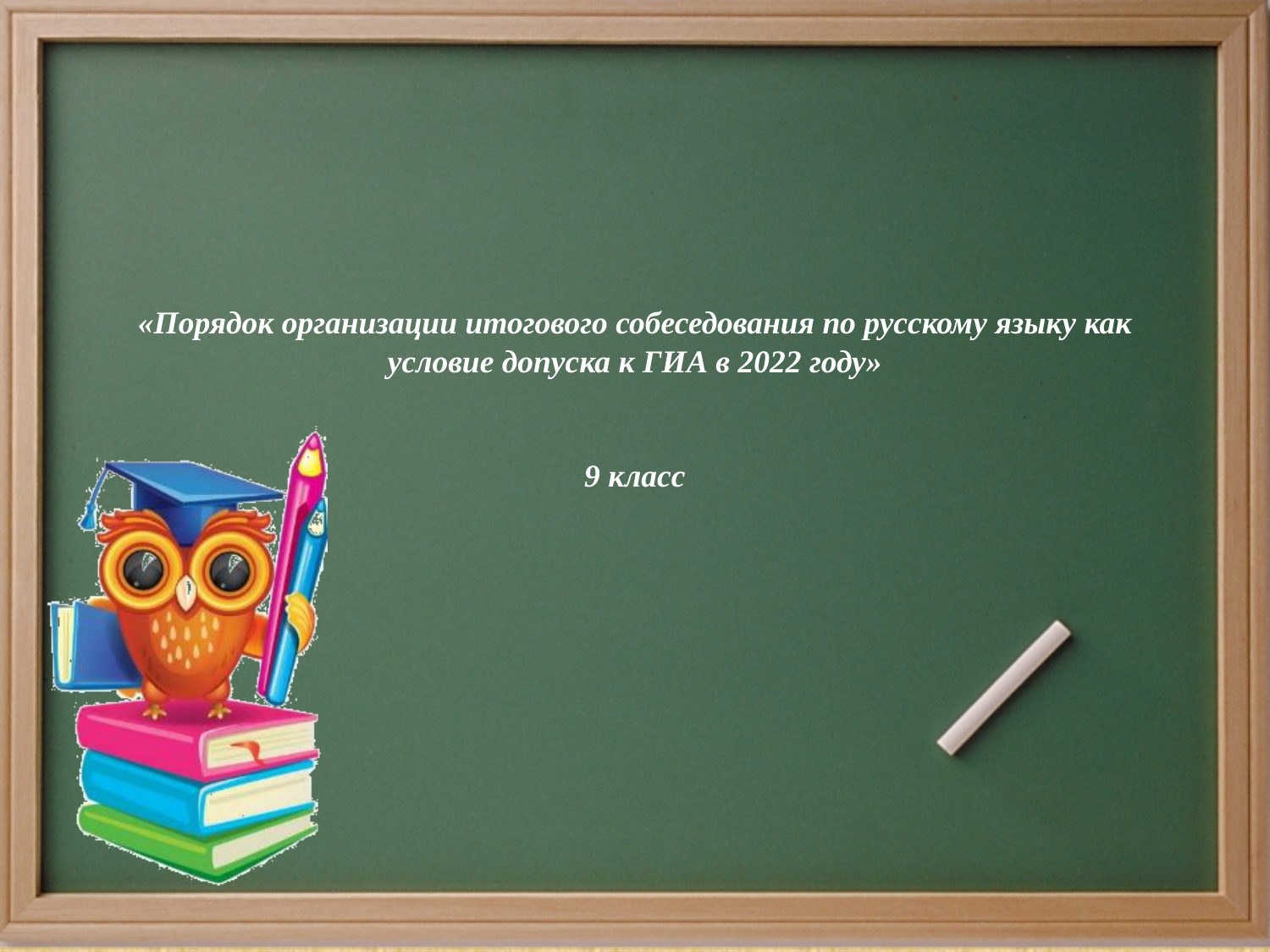

# «Порядок организации итогового собеседования по русскому языку как условие допуска к ГИА в 2022 году» 9 класс